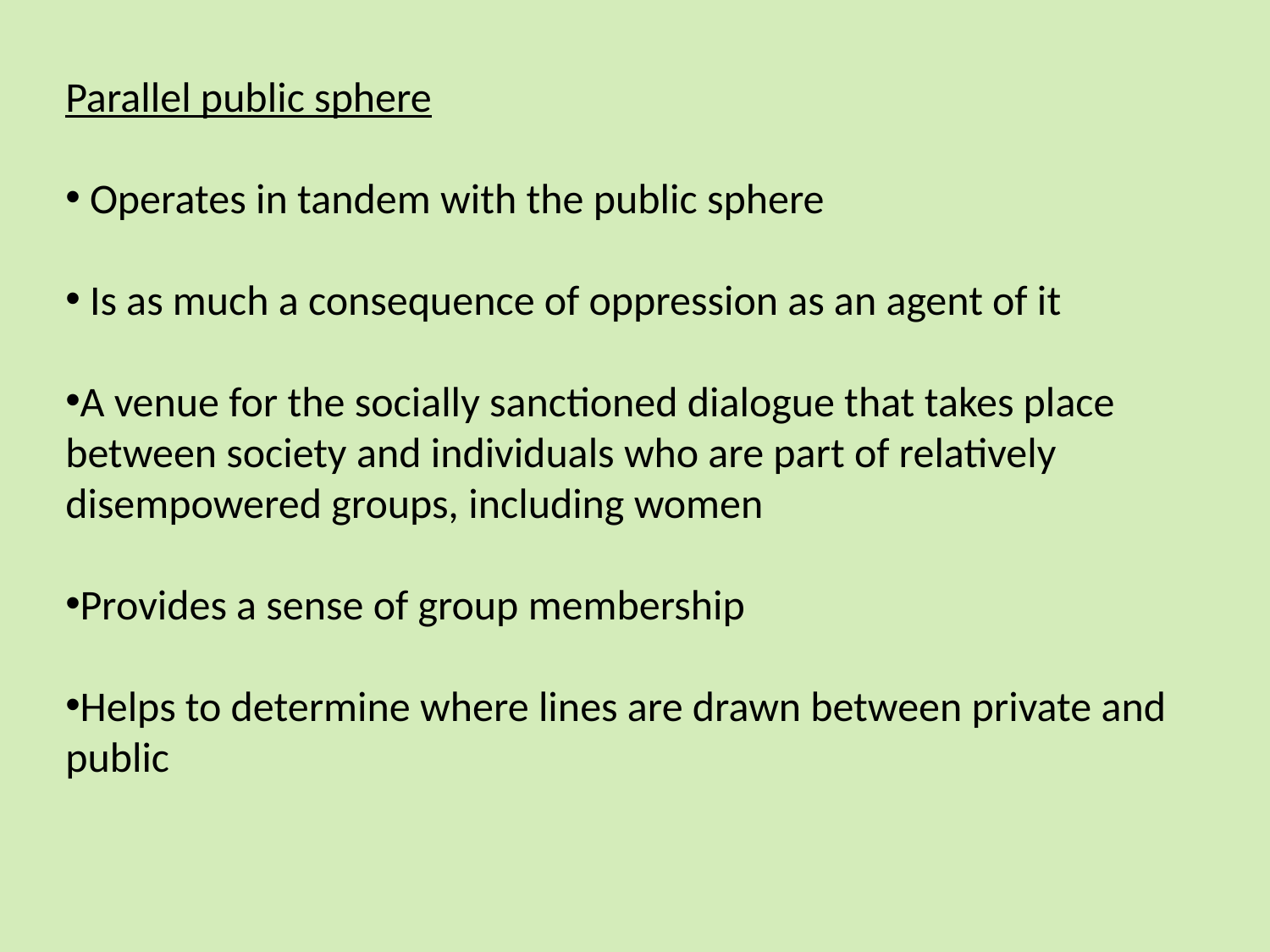

Parallel public sphere

 Operates in tandem with the public sphere

 Is as much a consequence of oppression as an agent of it

A venue for the socially sanctioned dialogue that takes place between society and individuals who are part of relatively disempowered groups, including women

Provides a sense of group membership

Helps to determine where lines are drawn between private and public